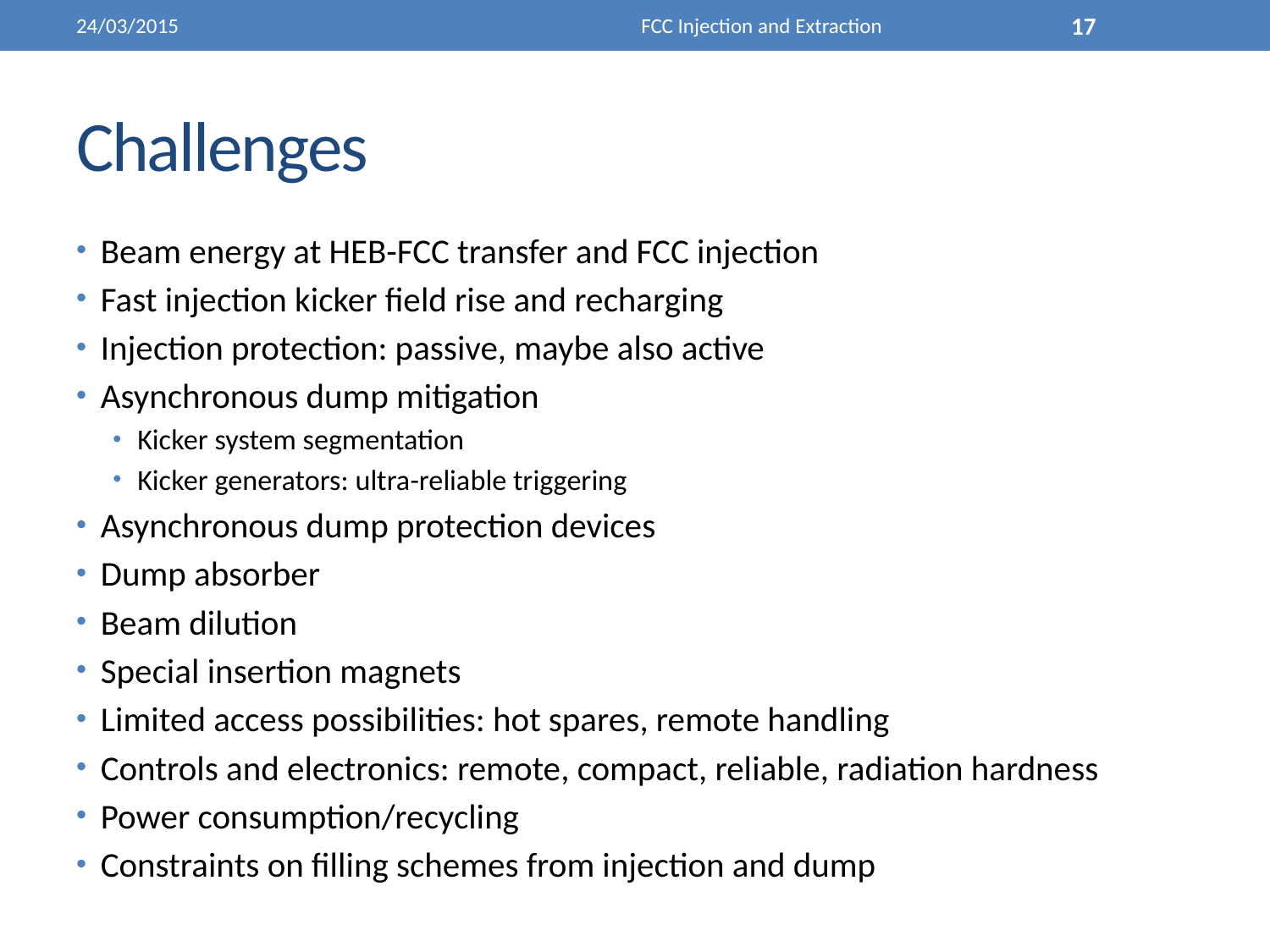

24/03/2015
FCC Injection and Extraction
17
# Challenges
Beam energy at HEB-FCC transfer and FCC injection
Fast injection kicker field rise and recharging
Injection protection: passive, maybe also active
Asynchronous dump mitigation
Kicker system segmentation
Kicker generators: ultra-reliable triggering
Asynchronous dump protection devices
Dump absorber
Beam dilution
Special insertion magnets
Limited access possibilities: hot spares, remote handling
Controls and electronics: remote, compact, reliable, radiation hardness
Power consumption/recycling
Constraints on filling schemes from injection and dump